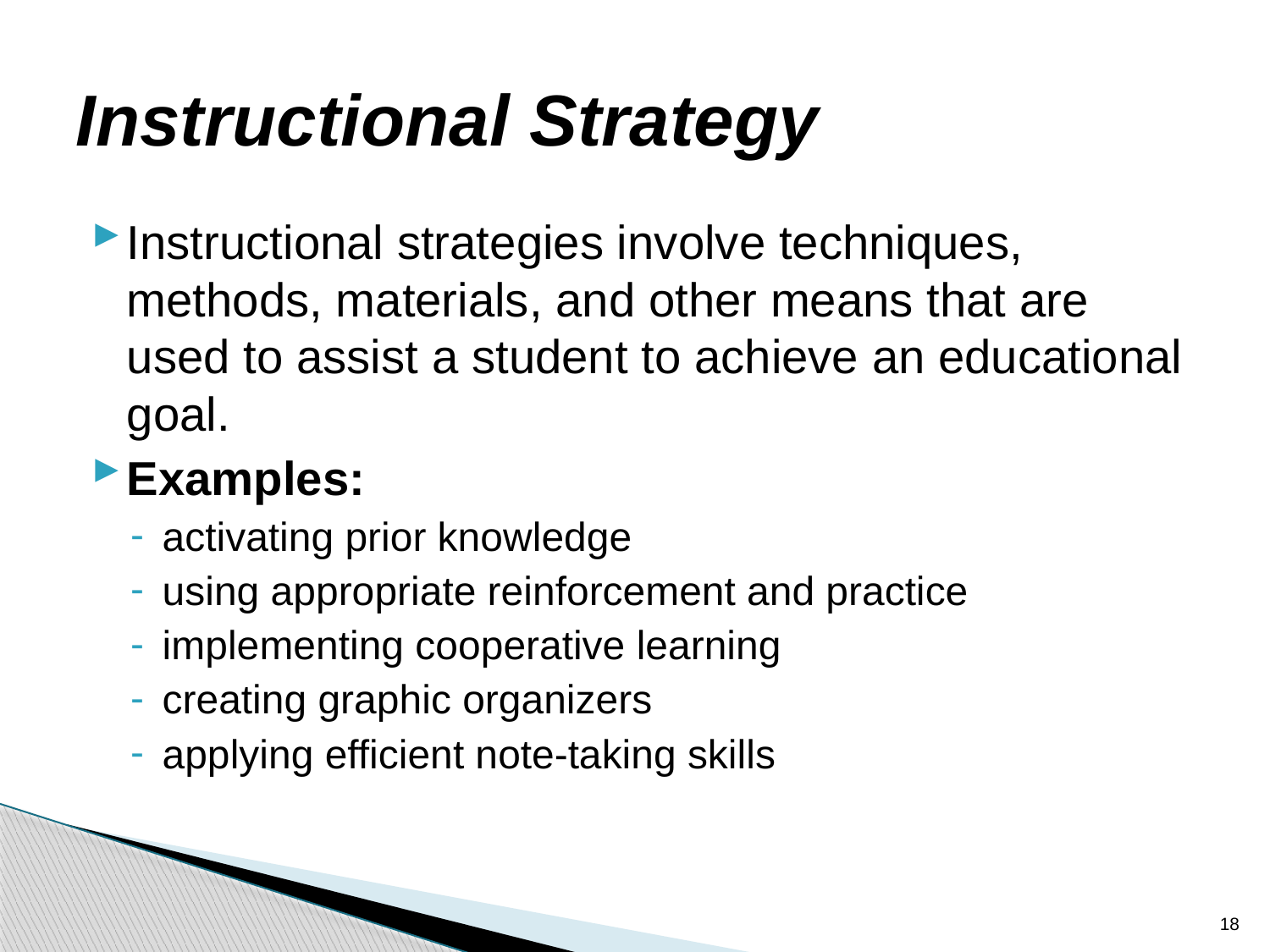

# Instructional Strategy
Instructional strategies involve techniques, methods, materials, and other means that are used to assist a student to achieve an educational goal.
Examples:
activating prior knowledge
using appropriate reinforcement and practice
implementing cooperative learning
creating graphic organizers
applying efficient note-taking skills
18